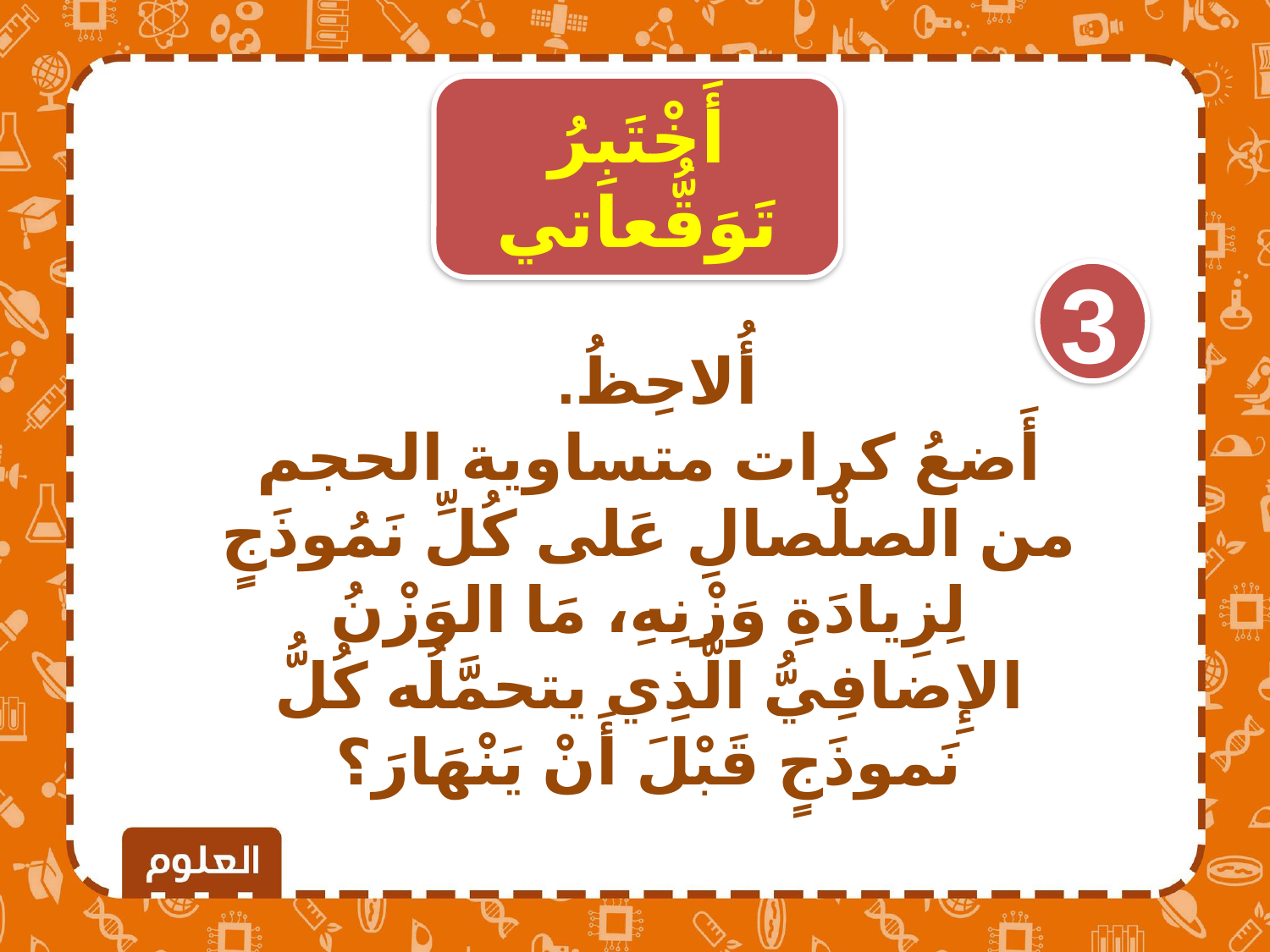

أَخْتَبِرُ تَوَقُّعاتي
3
أُلاحِظُ.
أَضعُ كرات متساوية الحجم من الصلْصالِ عَلى كُلِّ نَمُوذَجٍ لِزِيادَةِ وَزْنِهِ، مَا الوَزْنُ الإِضافِيُّ الَّذِي يتحمَّلُه كُلُّ نَموذَجٍ قَبْلَ أَنْ يَنْهَارَ؟